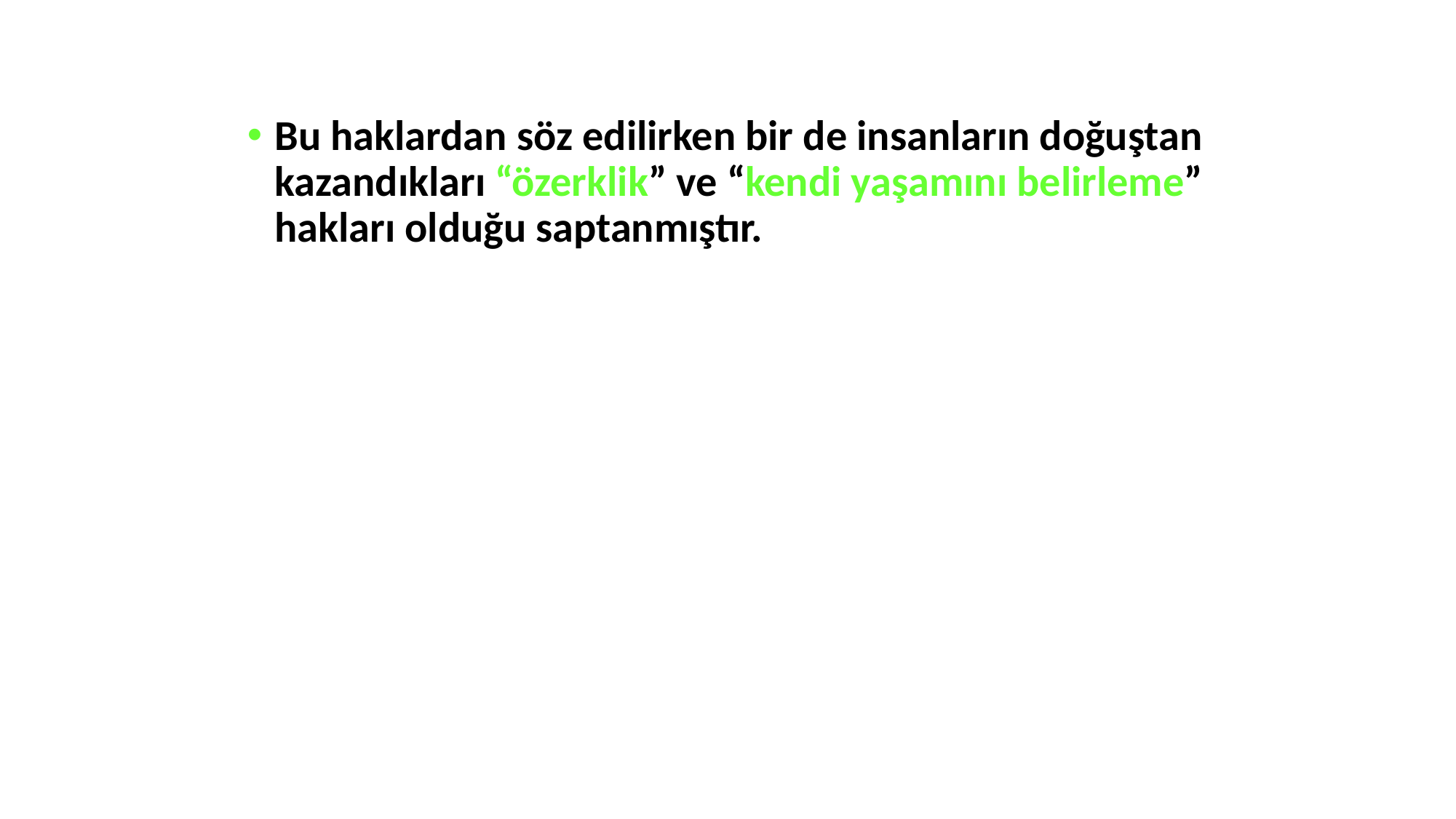

Bu haklardan söz edilirken bir de insanların doğuştan kazandıkları “özerklik” ve “kendi yaşamını belirleme” hakları olduğu saptanmıştır.